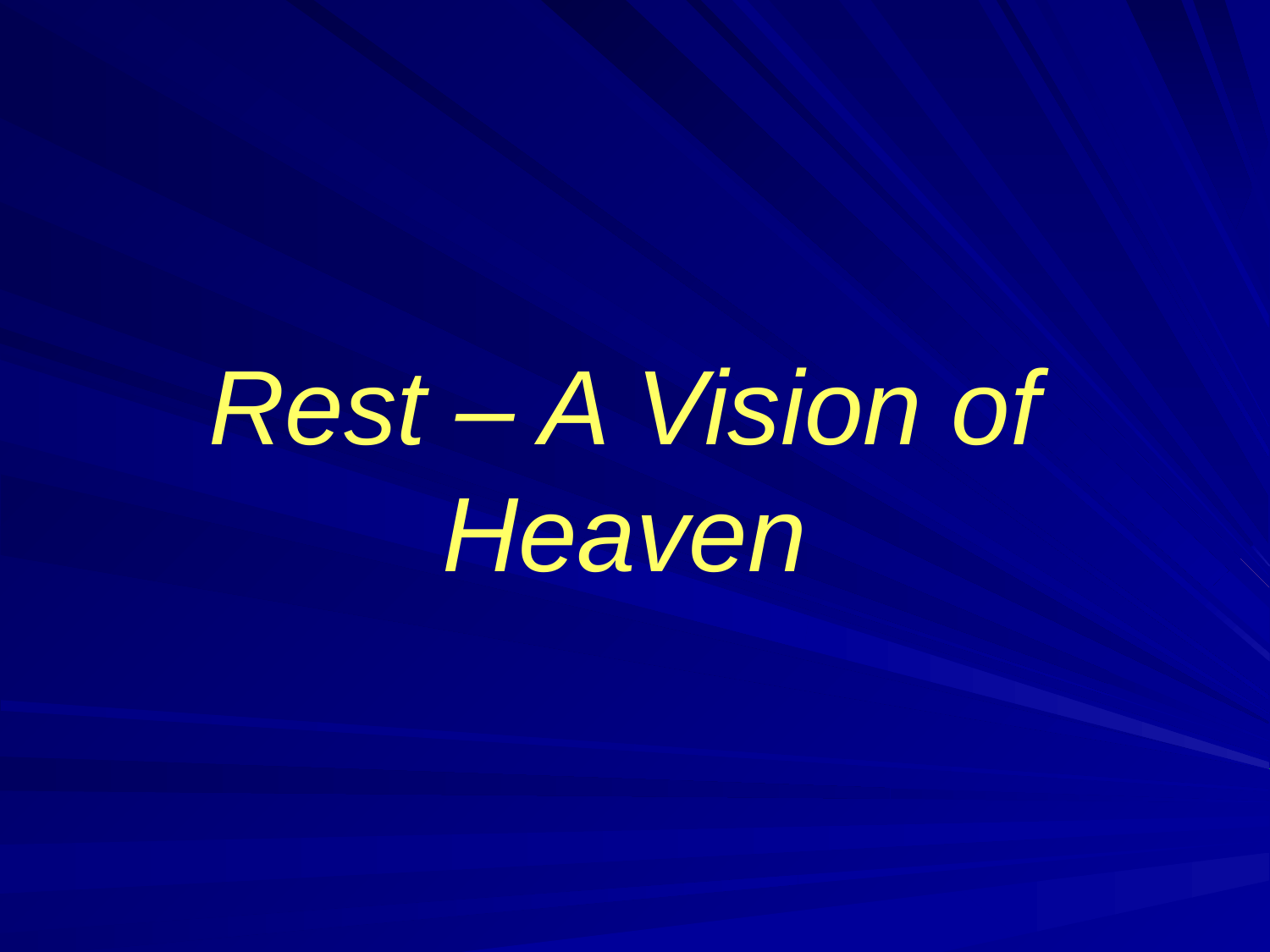

# Rest – A Vision of Heaven